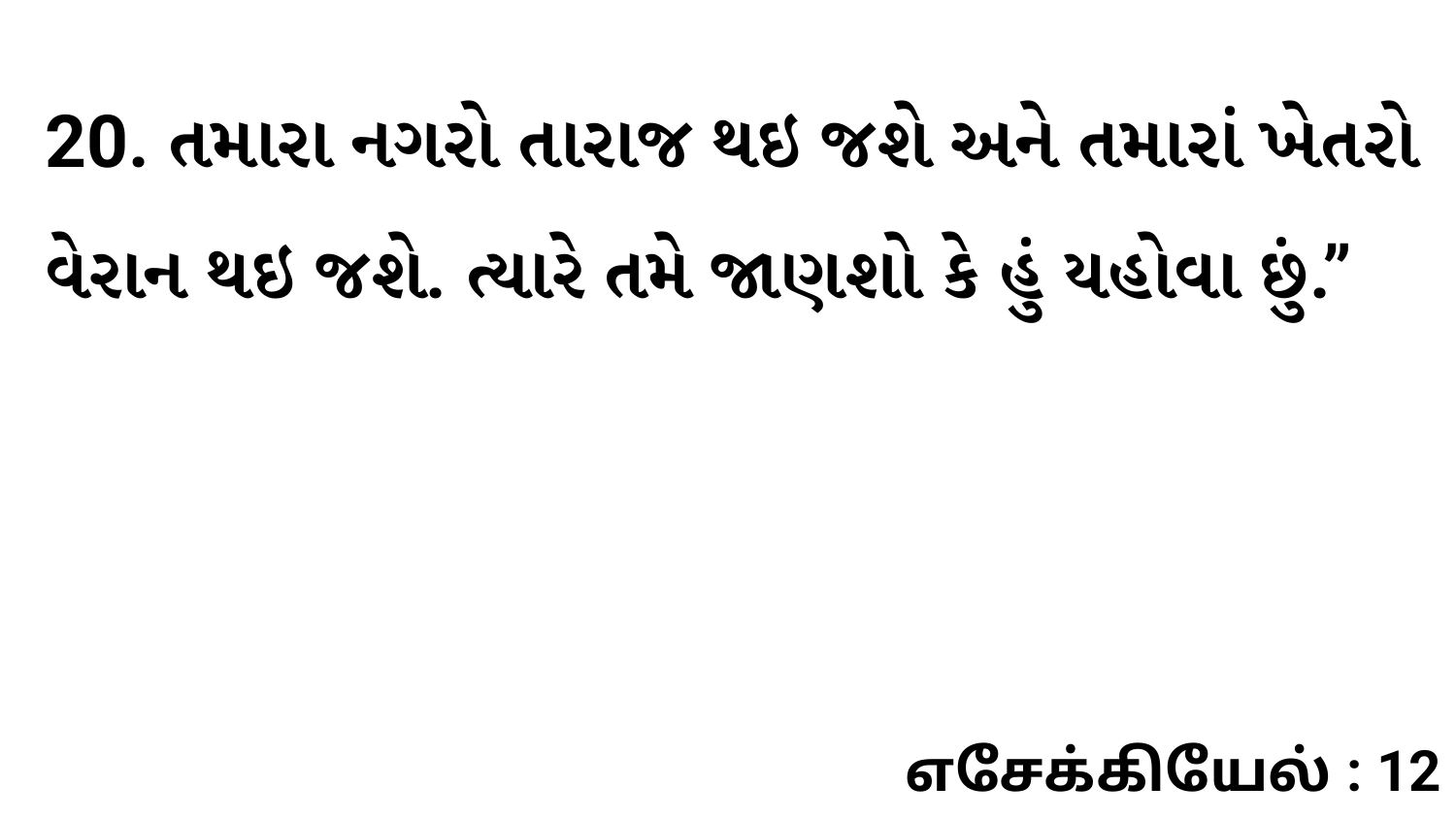

20. તમારા નગરો તારાજ થઇ જશે અને તમારાં ખેતરો વેરાન થઇ જશે. ત્યારે તમે જાણશો કે હું યહોવા છું.”
எசேக்கியேல் : 12